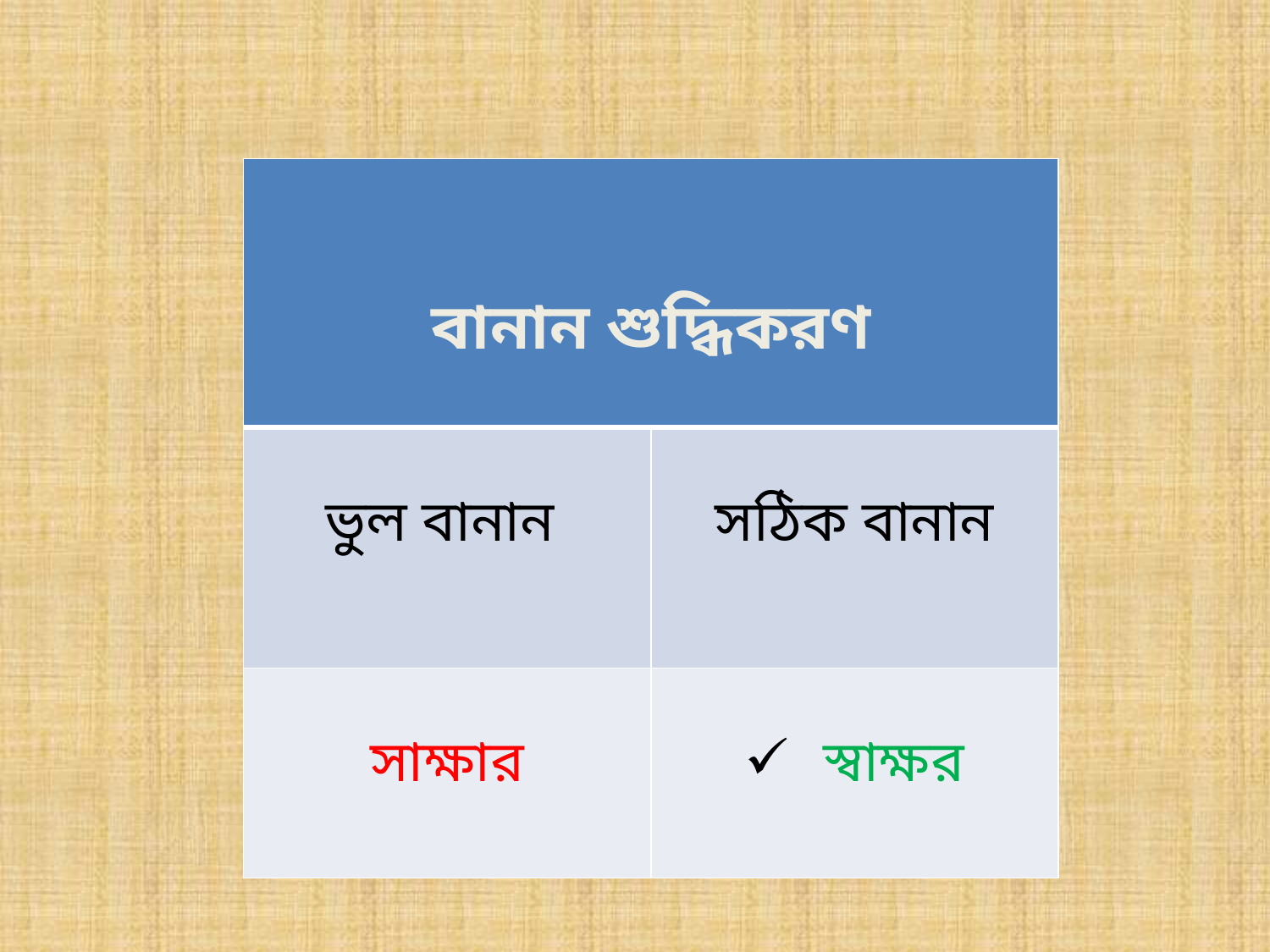

| বানান শুদ্ধিকরণ |  |
| --- | --- |
| ভুল বানান | সঠিক বানান |
| সাক্ষার | স্বাক্ষর |
আতিকুর রহমান, সহকারী শিক্ষক
15